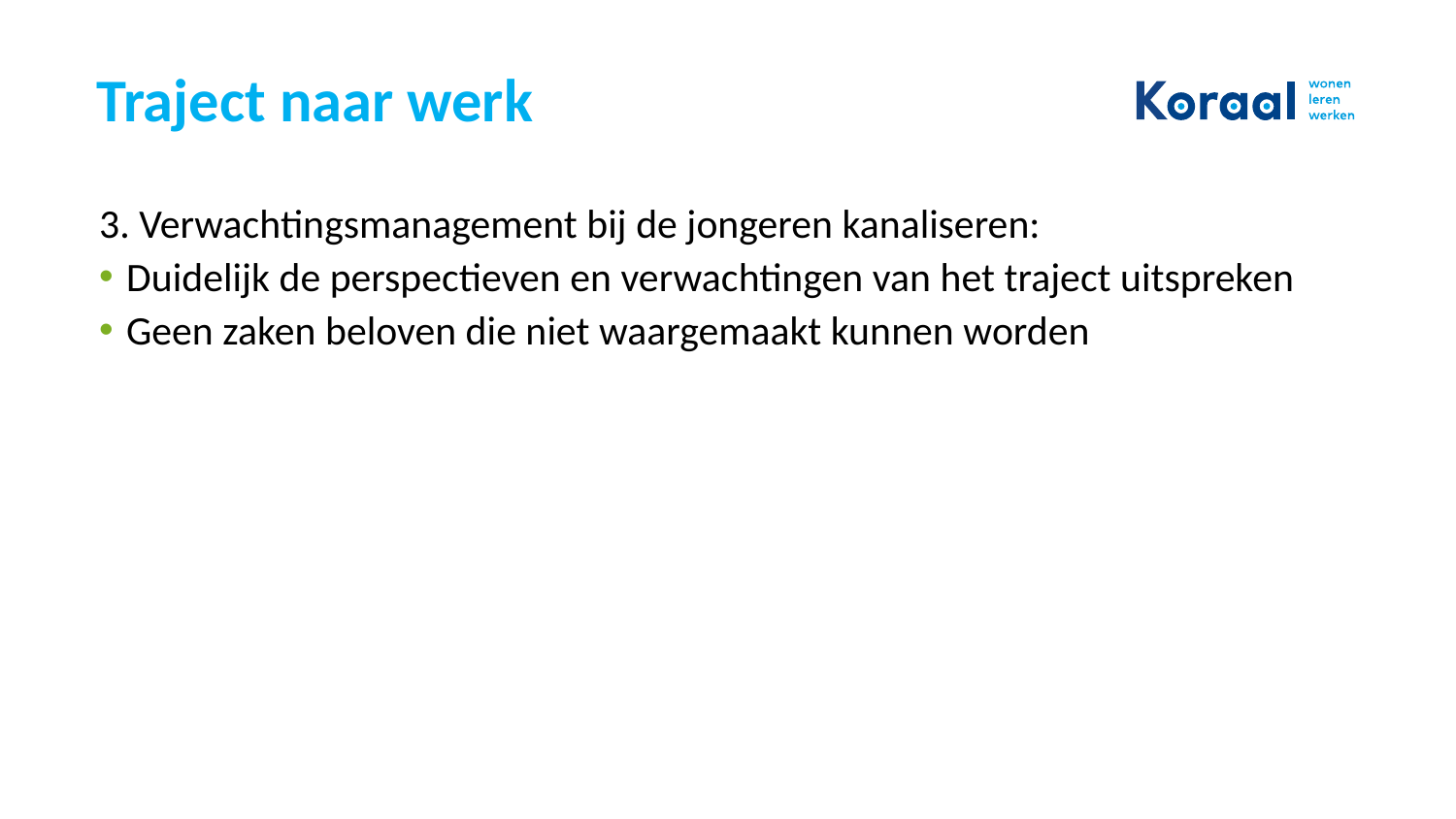

# Traject naar werk
3. Verwachtingsmanagement bij de jongeren kanaliseren:
Duidelijk de perspectieven en verwachtingen van het traject uitspreken
Geen zaken beloven die niet waargemaakt kunnen worden